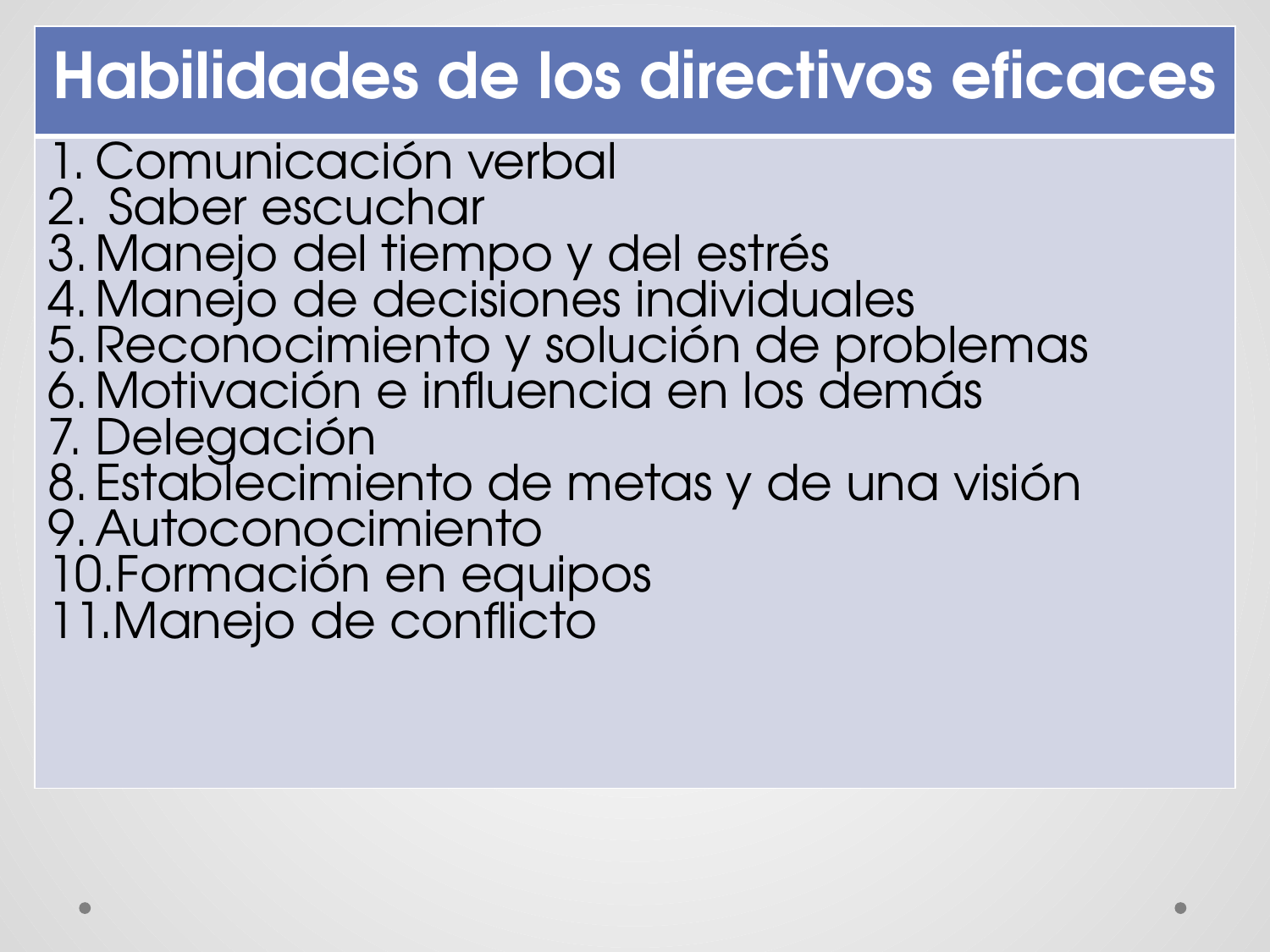

| Habilidades de los directivos eficaces |
| --- |
| Comunicación verbal Saber escuchar Manejo del tiempo y del estrés Manejo de decisiones individuales Reconocimiento y solución de problemas Motivación e influencia en los demás Delegación Establecimiento de metas y de una visión Autoconocimiento Formación en equipos Manejo de conflicto |